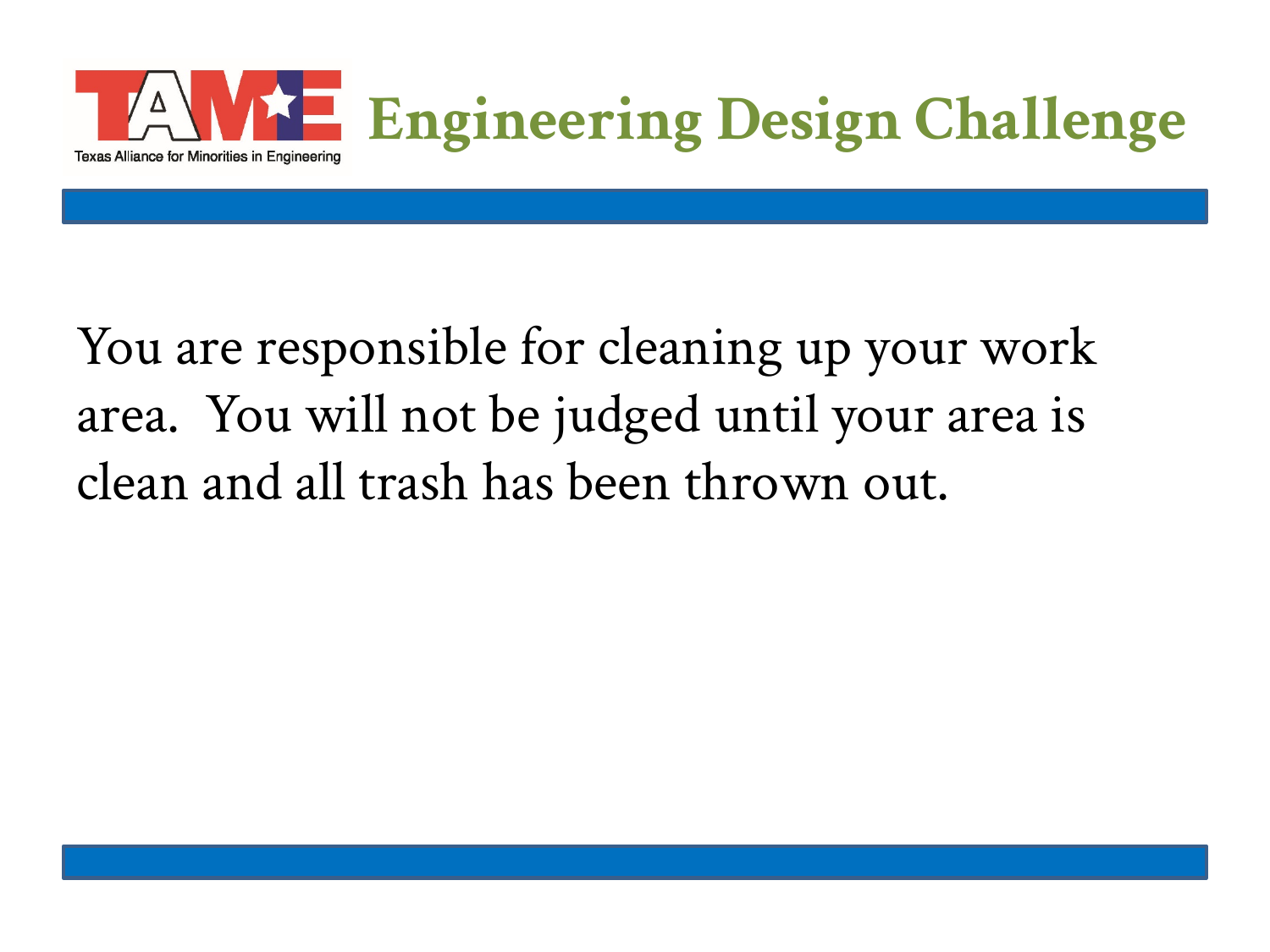

# Engineering Design Challenge

You are responsible for cleaning up your work area.  You will not be judged until your area is clean and all trash has been thrown out.